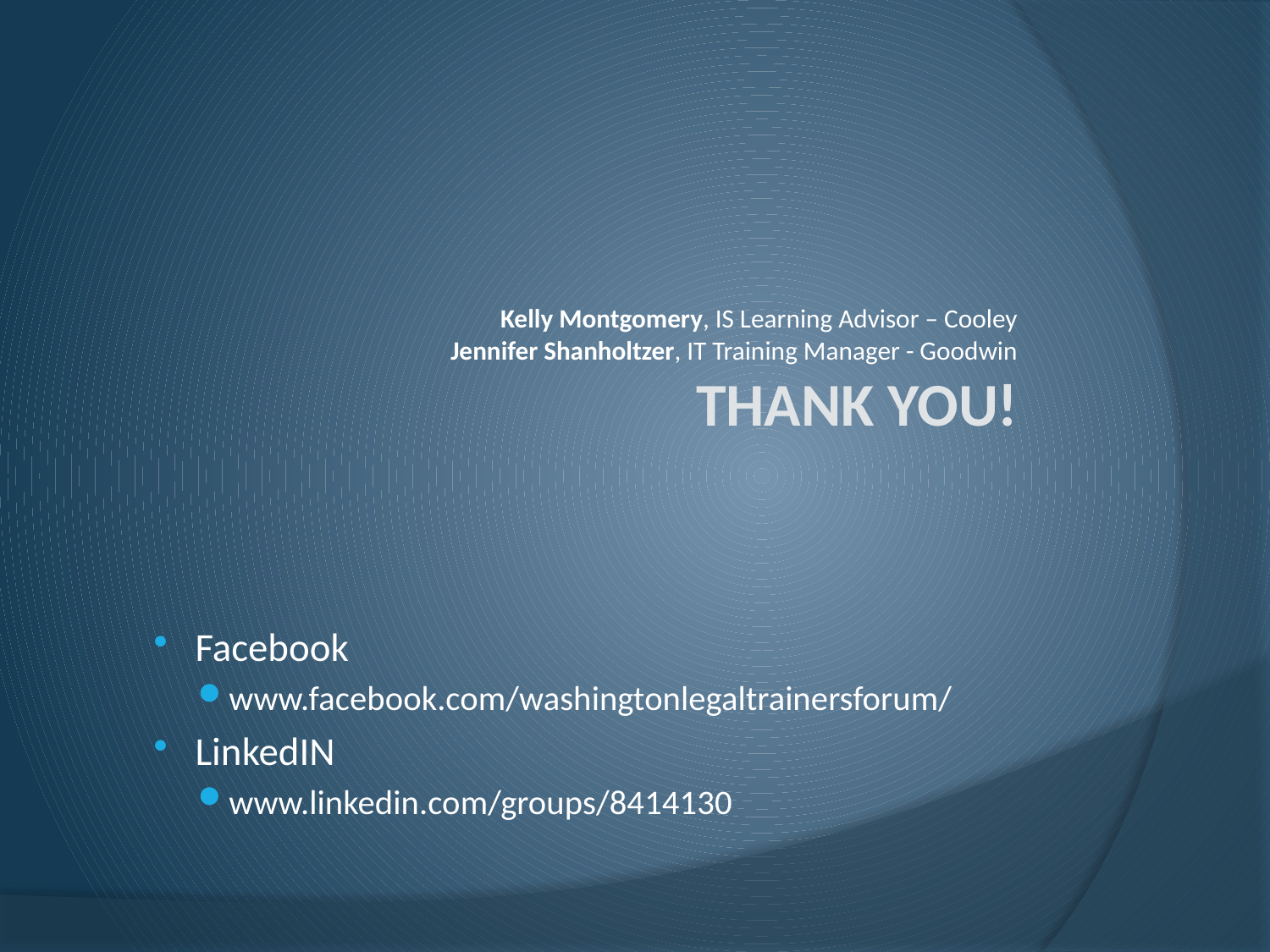

# Kelly Montgomery, IS Learning Advisor – Cooley Jennifer Shanholtzer, IT Training Manager - Goodwin Thank you!
Facebook
www.facebook.com/washingtonlegaltrainersforum/
LinkedIN
www.linkedin.com/groups/8414130